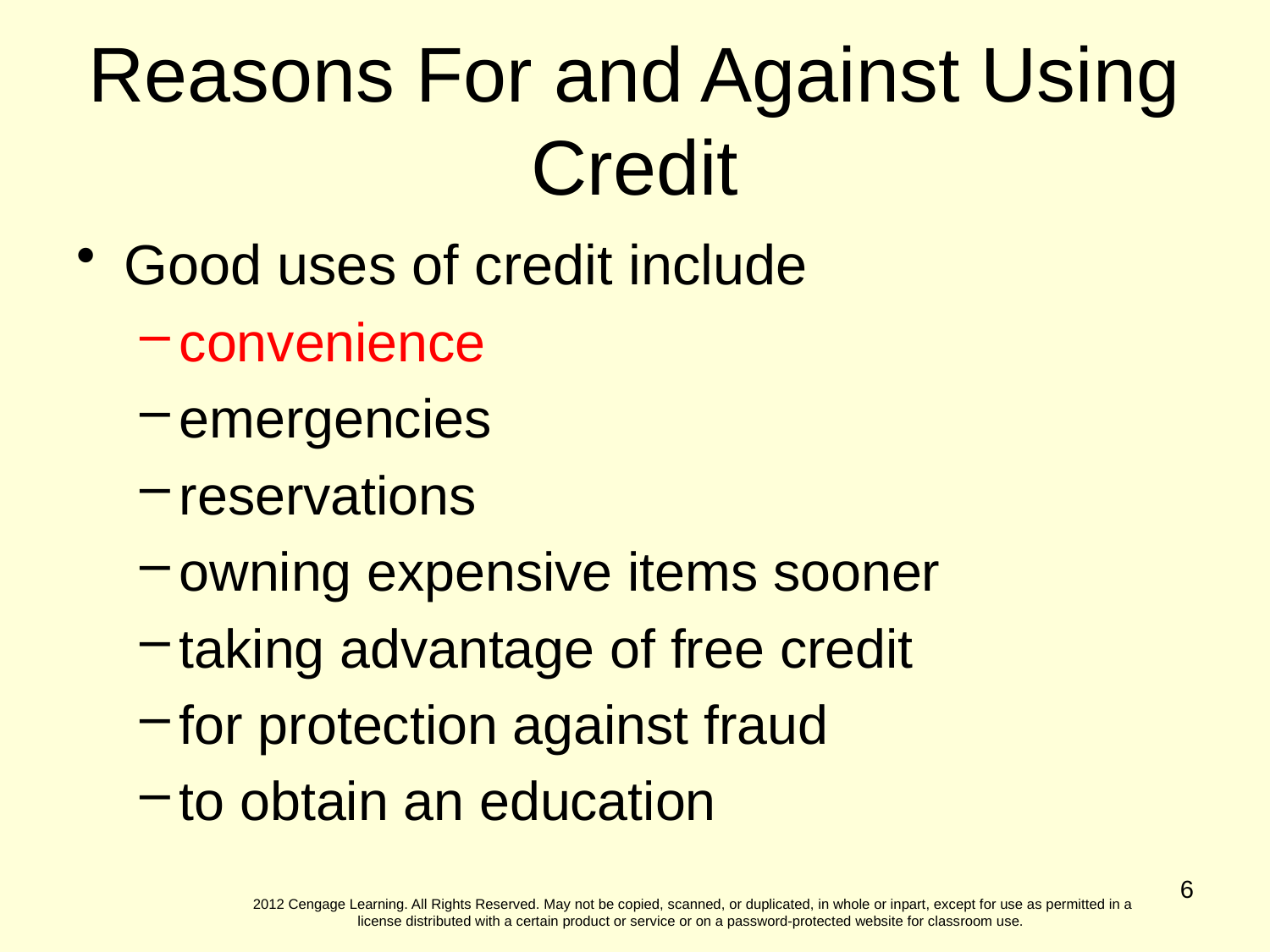

Reasons For and Against Using Credit
Good uses of credit include
convenience
emergencies
reservations
owning expensive items sooner
taking advantage of free credit
for protection against fraud
to obtain an education
6
2012 Cengage Learning. All Rights Reserved. May not be copied, scanned, or duplicated, in whole or inpart, except for use as permitted in a license distributed with a certain product or service or on a password-protected website for classroom use.